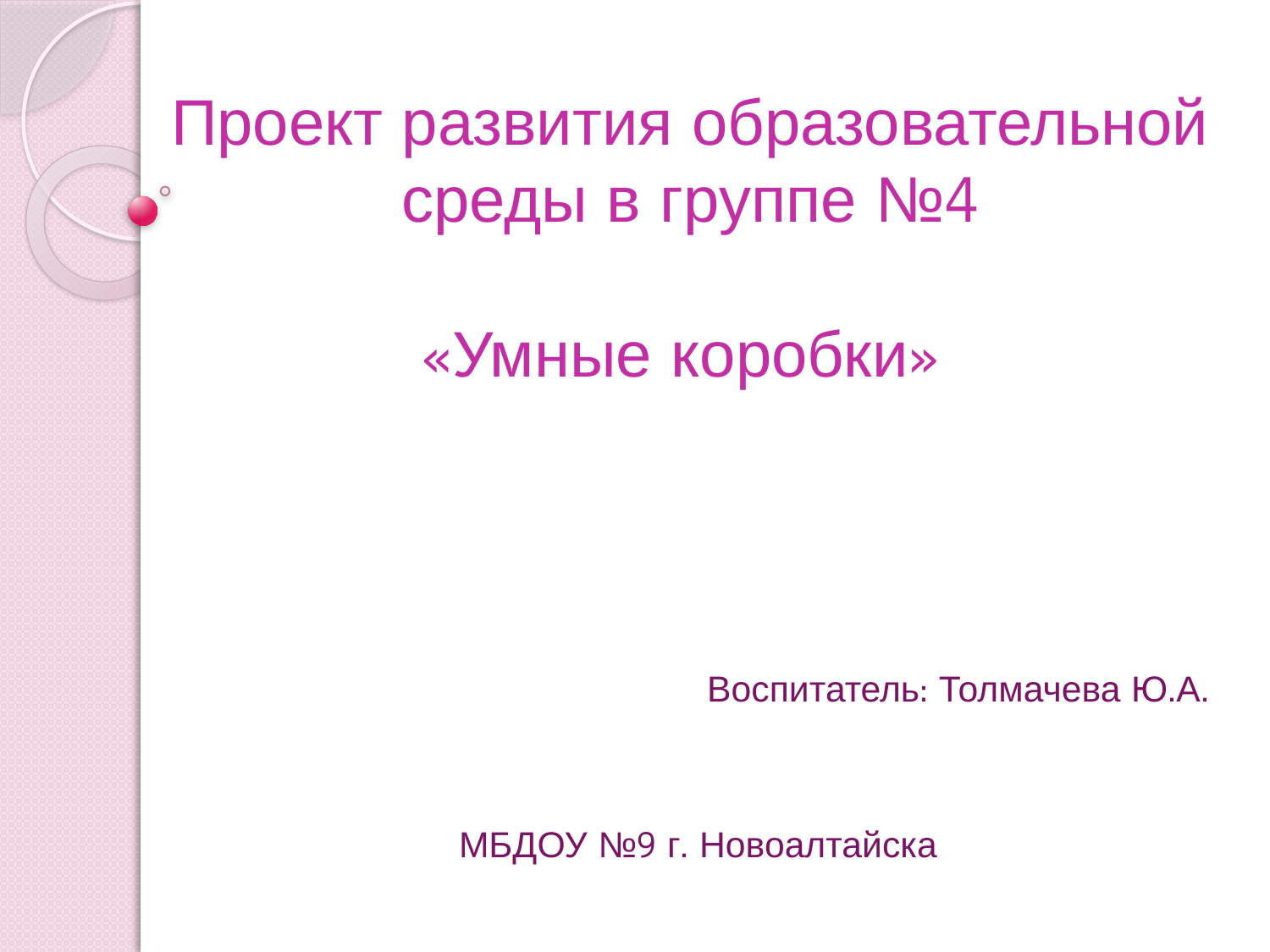

# Проект развития образовательной среды в группе №4 «Умные коробки»
                                              Воспитатель: Толмачева Ю.А.

                       МБДОУ №9 г. Новоалтайска